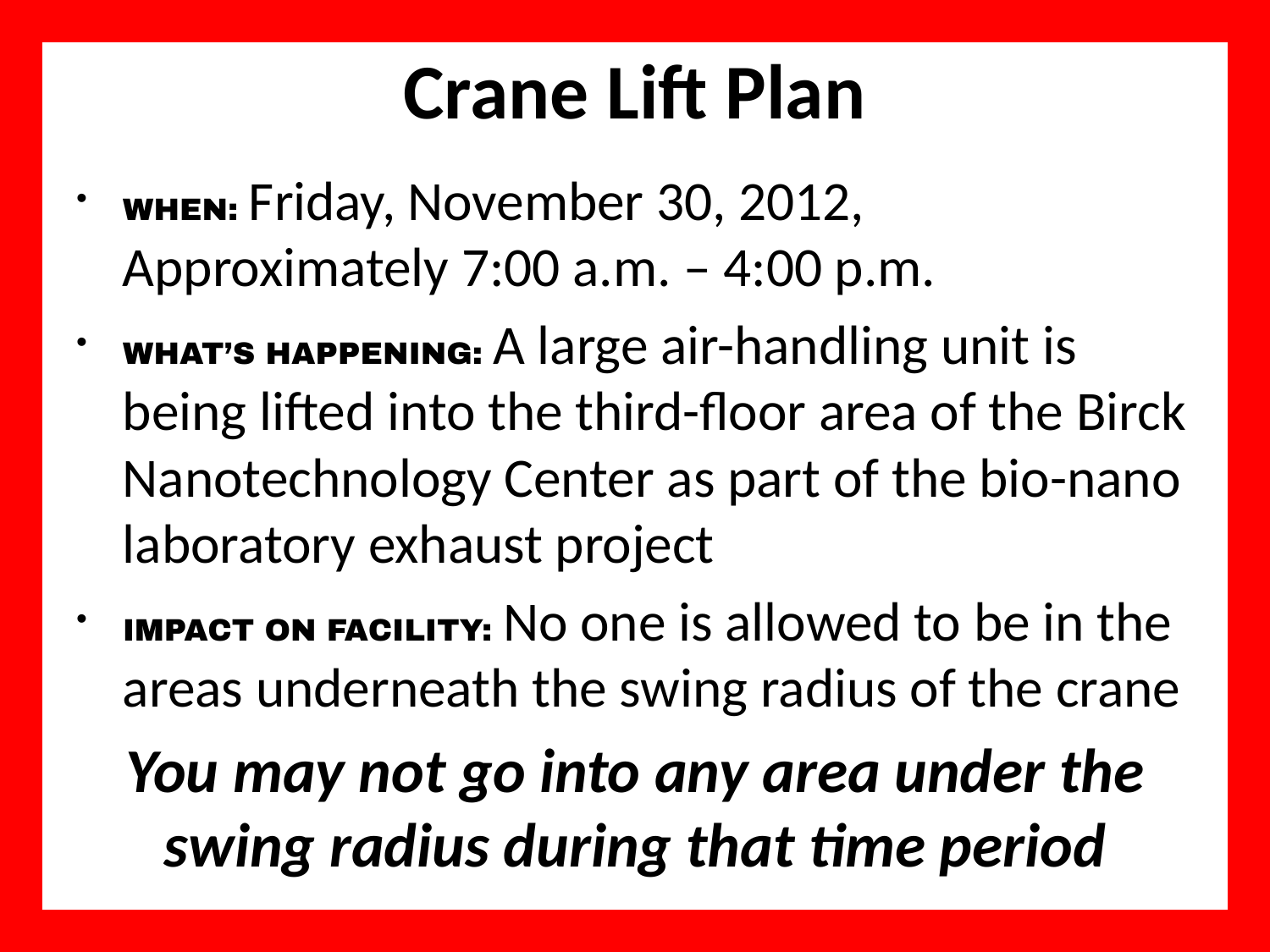

# Crane Lift Plan
WHEN: Friday, November 30, 2012, Approximately 7:00 a.m. – 4:00 p.m.
WHAT’S HAPPENING: A large air-handling unit is being lifted into the third-floor area of the Birck Nanotechnology Center as part of the bio-nano laboratory exhaust project
IMPACT ON FACILITY: No one is allowed to be in the areas underneath the swing radius of the crane
You may not go into any area under the swing radius during that time period